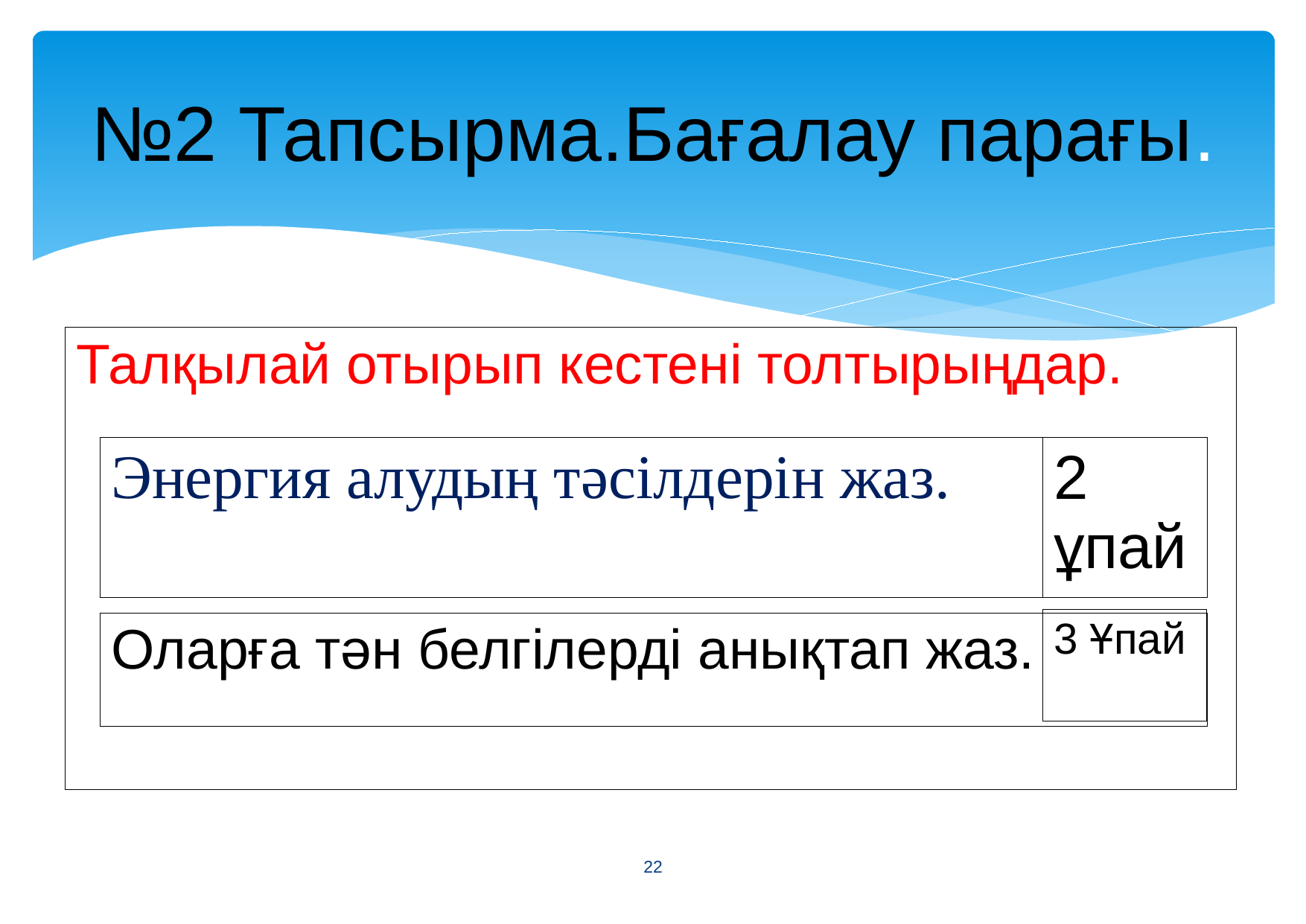

# №2 Тапсырма.Бағалау парағы.
| Талқылай отырып кестені толтырыңдар. |
| --- |
| Энергия алудың тәсілдерін жаз. | 2 ұпай |
| --- | --- |
| 3 Ұпай |
| --- |
| Оларға тән белгілерді анықтап жаз. |
| --- |
22